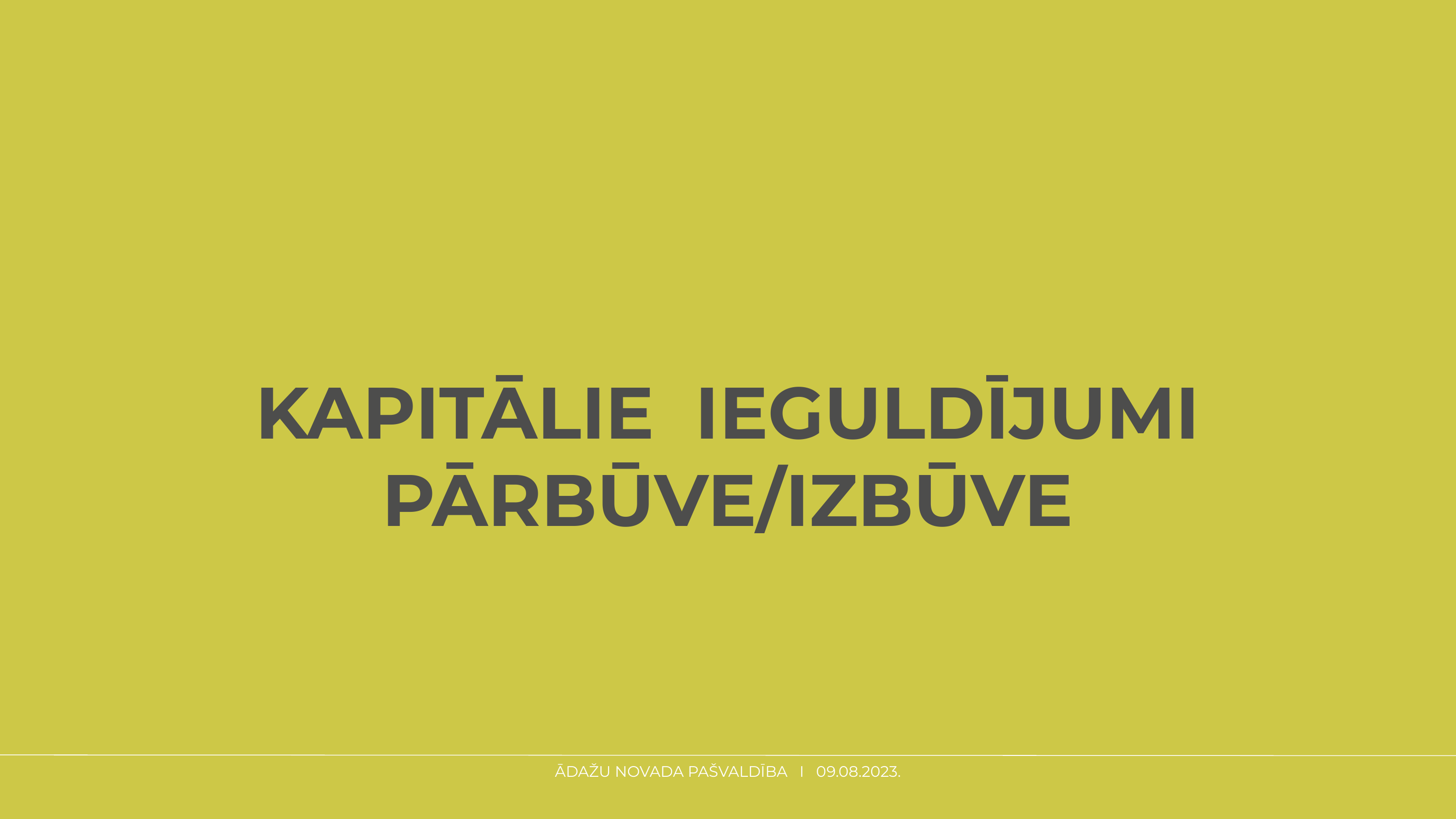

Kapitālie  ieguldījumi pārbūve/izbūve

ĀDAŽU NOVADA PAŠVALDĪBA   I   09.08.2023.